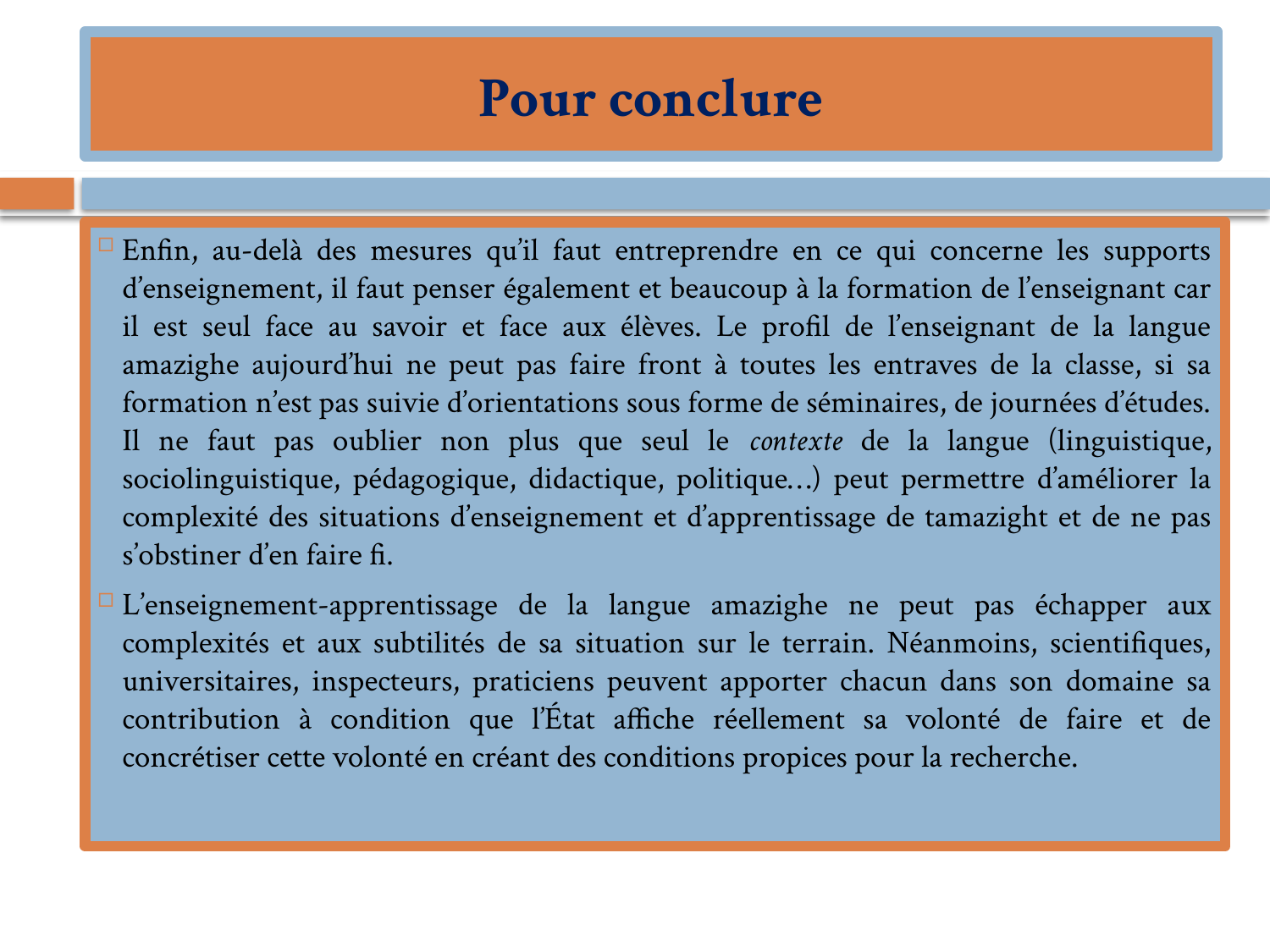

# Pour conclure
Enfin, au-delà des mesures qu’il faut entreprendre en ce qui concerne les supports d’enseignement, il faut penser également et beaucoup à la formation de l’enseignant car il est seul face au savoir et face aux élèves. Le profil de l’enseignant de la langue amazighe aujourd’hui ne peut pas faire front à toutes les entraves de la classe, si sa formation n’est pas suivie d’orientations sous forme de séminaires, de journées d’études. Il ne faut pas oublier non plus que seul le contexte de la langue (linguistique, sociolinguistique, pédagogique, didactique, politique…) peut permettre d’améliorer la complexité des situations d’enseignement et d’apprentissage de tamazight et de ne pas s’obstiner d’en faire fi.
L’enseignement-apprentissage de la langue amazighe ne peut pas échapper aux complexités et aux subtilités de sa situation sur le terrain. Néanmoins, scientifiques, universitaires, inspecteurs, praticiens peuvent apporter chacun dans son domaine sa contribution à condition que l’État affiche réellement sa volonté de faire et de concrétiser cette volonté en créant des conditions propices pour la recherche.